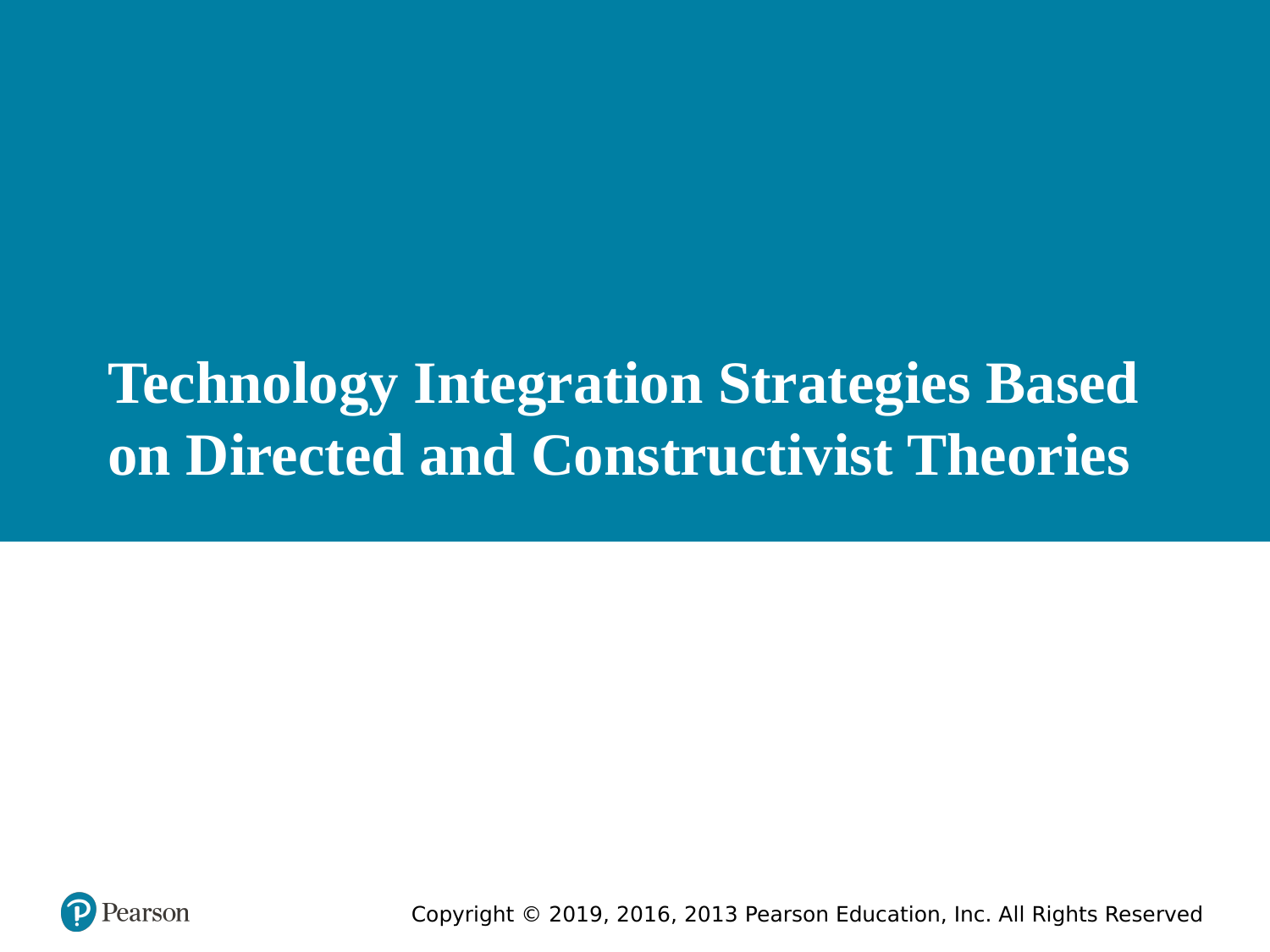

# Technology Integration Strategies Based on Directed and Constructivist Theories